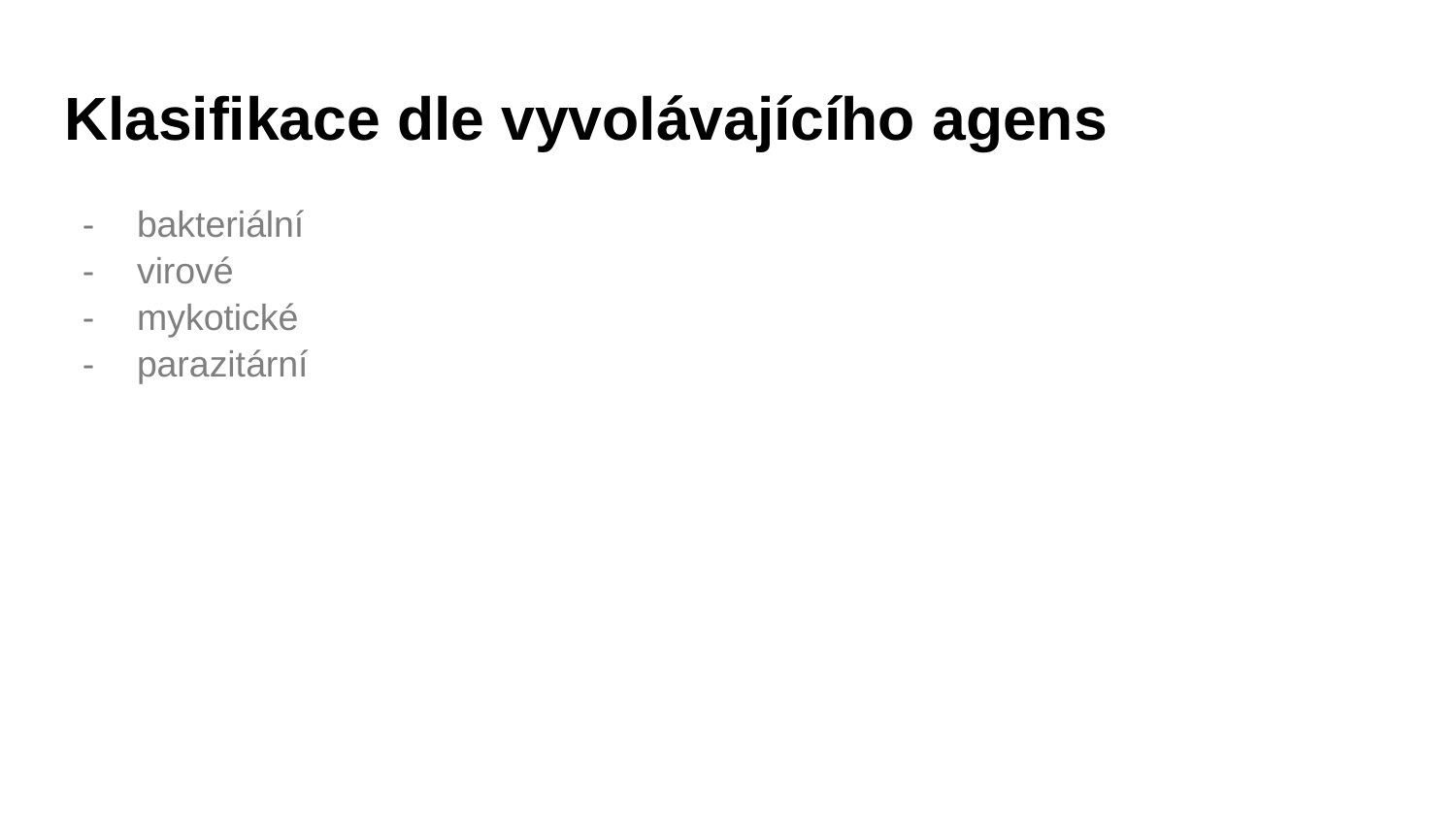

# Klasifikace dle vyvolávajícího agens
bakteriální
virové
mykotické
parazitární